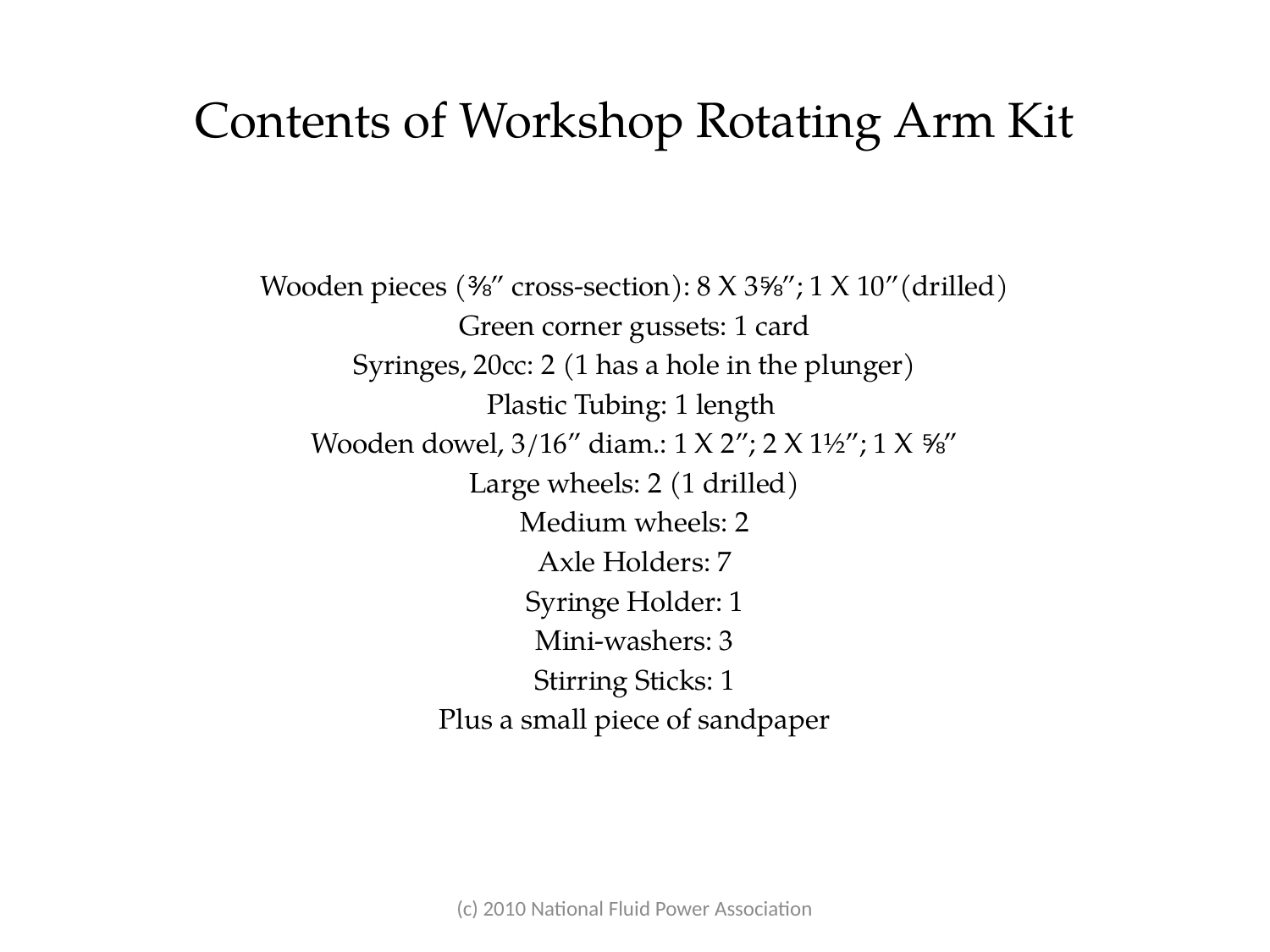

# Contents of Workshop Rotating Arm Kit

Wooden pieces (⅜” cross-section): 8 X 3⅝”; 1 X 10”(drilled)
Green corner gussets: 1 card
Syringes, 20cc: 2 (1 has a hole in the plunger)
Plastic Tubing: 1 length
Wooden dowel, 3/16” diam.: 1 X 2”; 2 X 1½”; 1 X ⅝”
Large wheels: 2 (1 drilled)
Medium wheels: 2
Axle Holders: 7
Syringe Holder: 1
Mini-washers: 3
Stirring Sticks: 1
Plus a small piece of sandpaper

(c) 2010 National Fluid Power Association